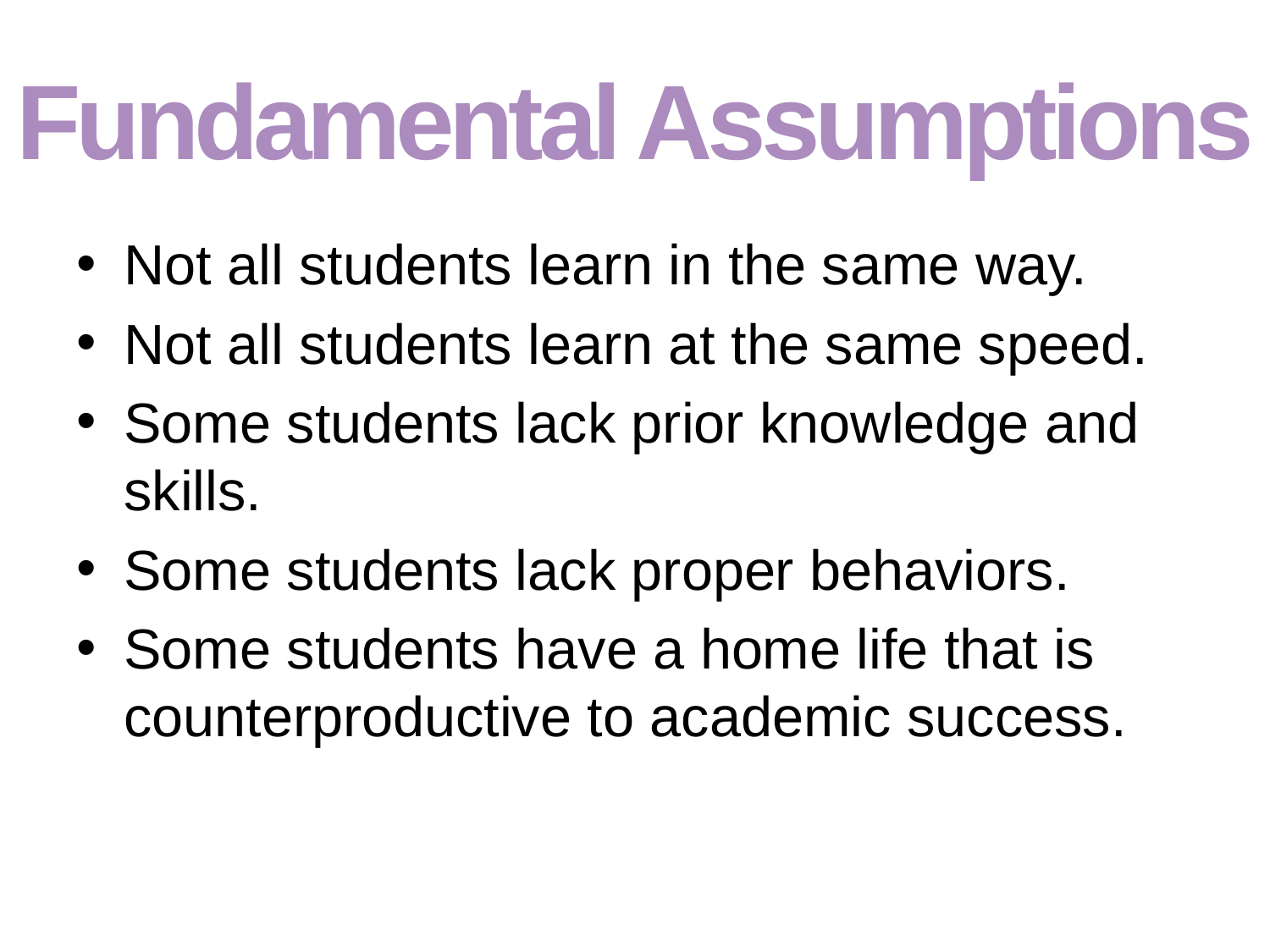

# Fundamental Assumptions
Not all students learn in the same way.
Not all students learn at the same speed.
Some students lack prior knowledge and skills.
Some students lack proper behaviors.
Some students have a home life that is counterproductive to academic success.